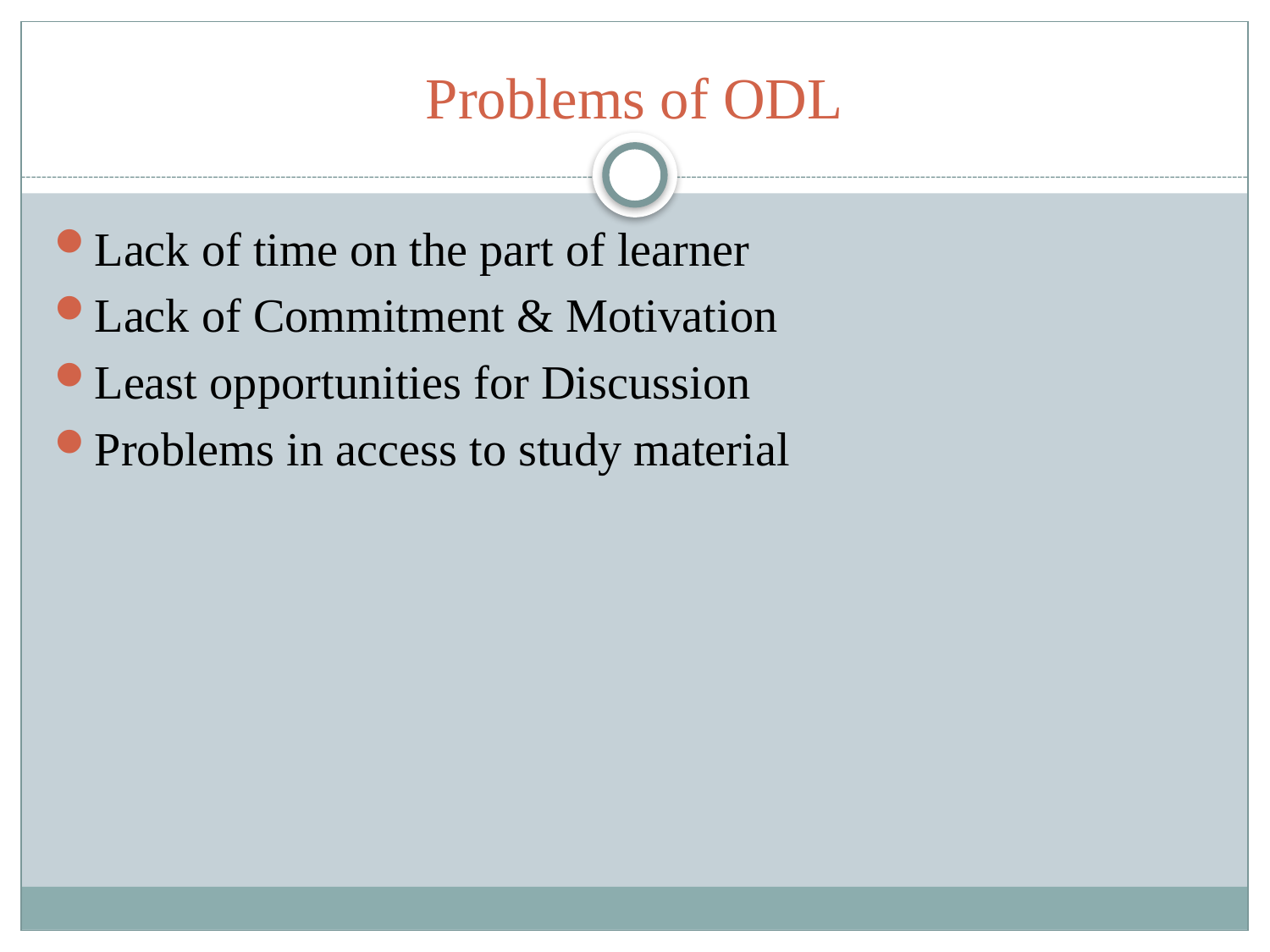

# Problems of ODL
Lack of time on the part of learner
Lack of Commitment & Motivation
Least opportunities for Discussion
Problems in access to study material